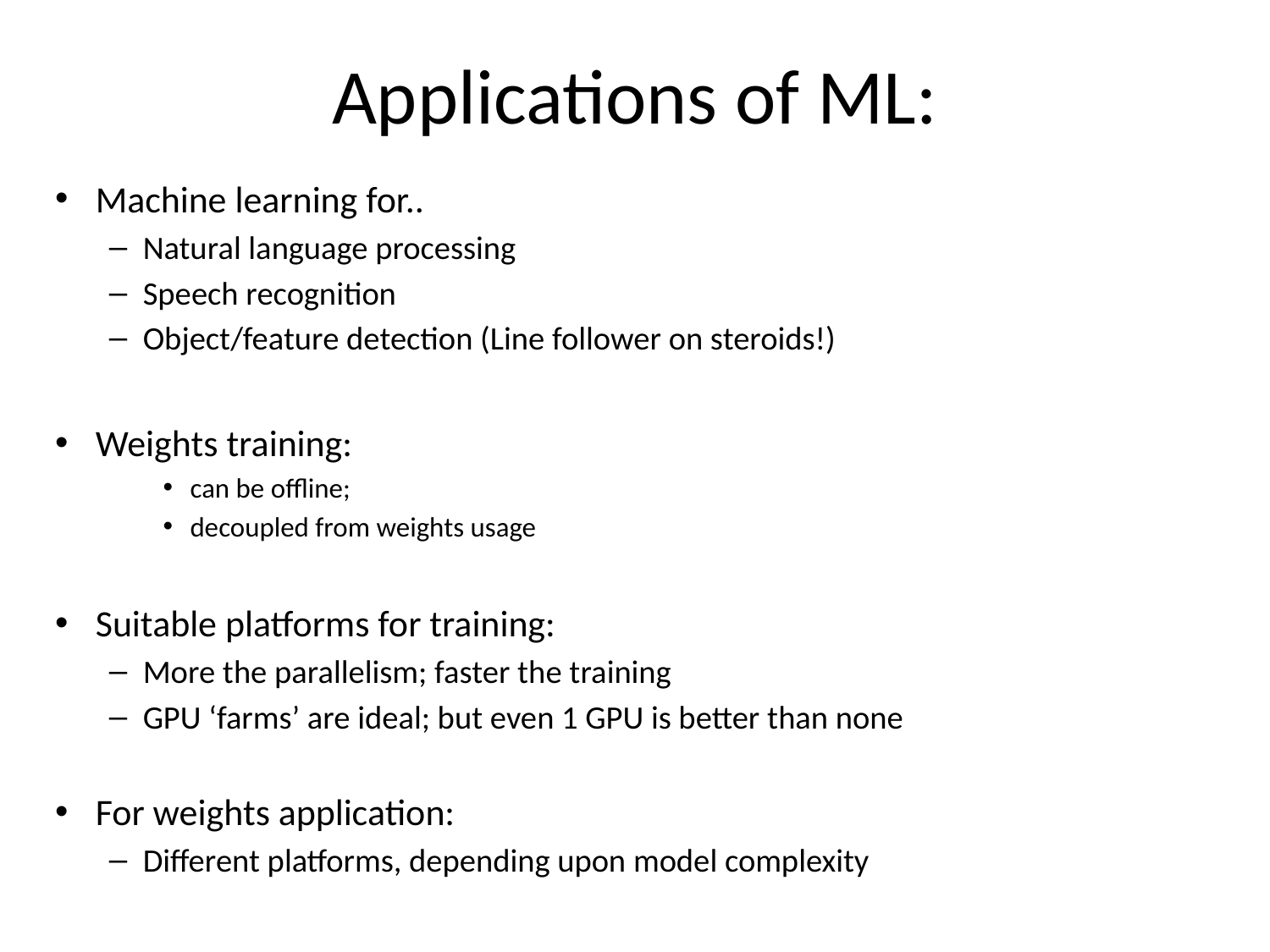

# Applications of ML:
Machine learning for..
Natural language processing
Speech recognition
Object/feature detection (Line follower on steroids!)

Weights training:
can be offline;
decoupled from weights usage

Suitable platforms for training:
More the parallelism; faster the training
GPU ‘farms’ are ideal; but even 1 GPU is better than none

For weights application:
Different platforms, depending upon model complexity